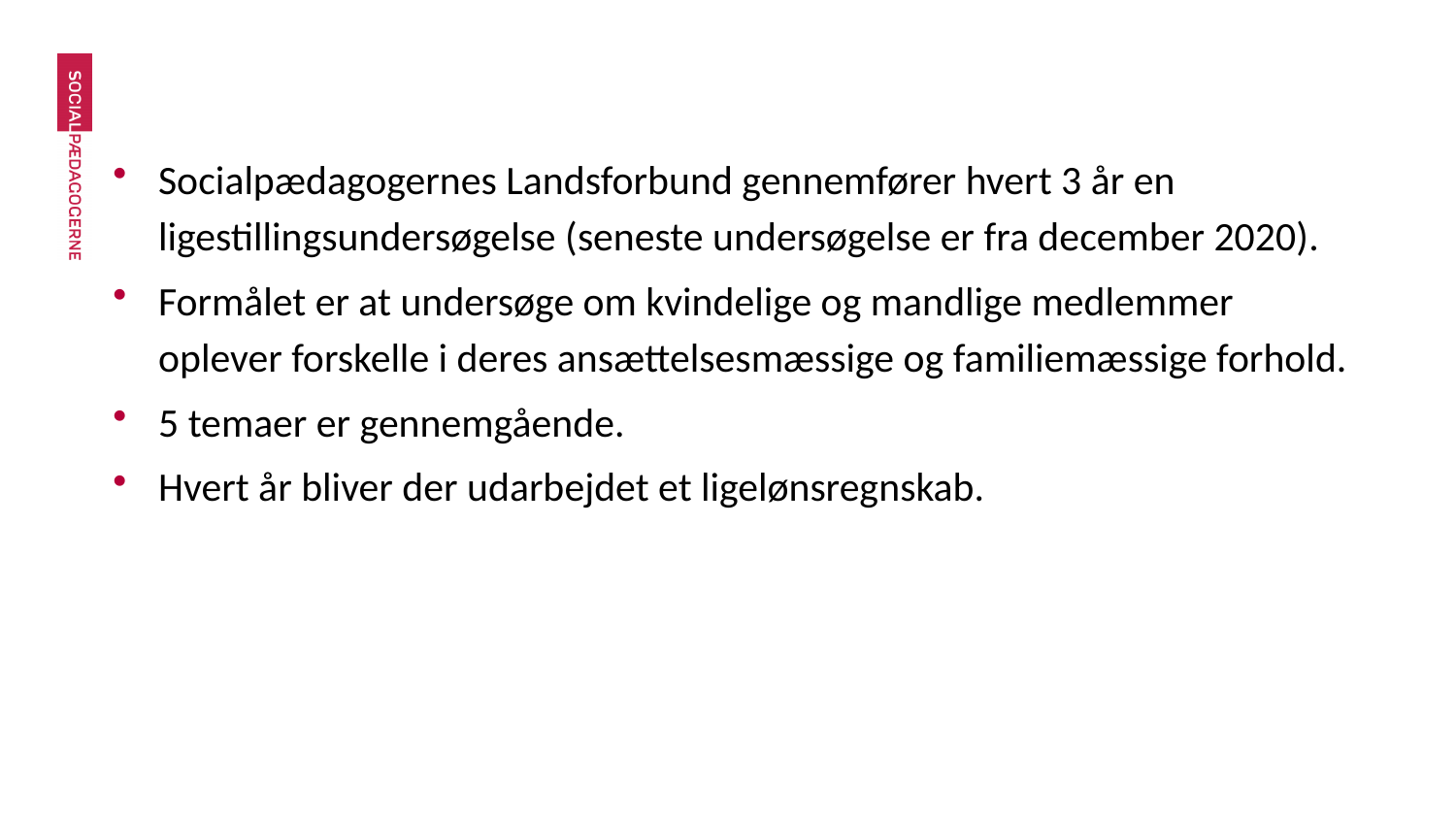

#
Socialpædagogernes Landsforbund gennemfører hvert 3 år en ligestillingsundersøgelse (seneste undersøgelse er fra december 2020).
Formålet er at undersøge om kvindelige og mandlige medlemmer oplever forskelle i deres ansættelsesmæssige og familiemæssige forhold.
5 temaer er gennemgående.
Hvert år bliver der udarbejdet et ligelønsregnskab.